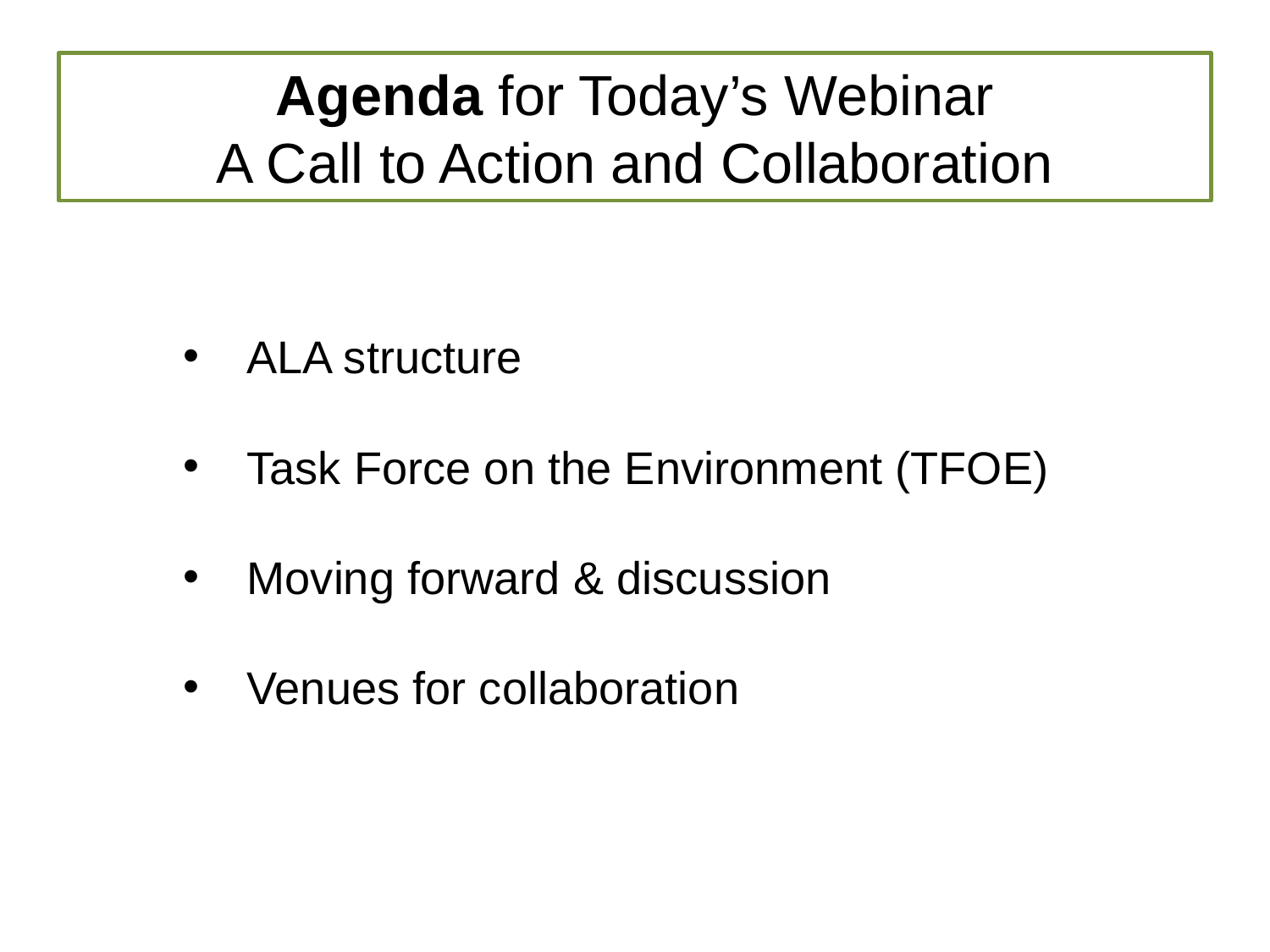

Agenda for Today’s Webinar
A Call to Action and Collaboration

ALA structure

Task Force on the Environment (TFOE)

Moving forward & discussion

Venues for collaboration